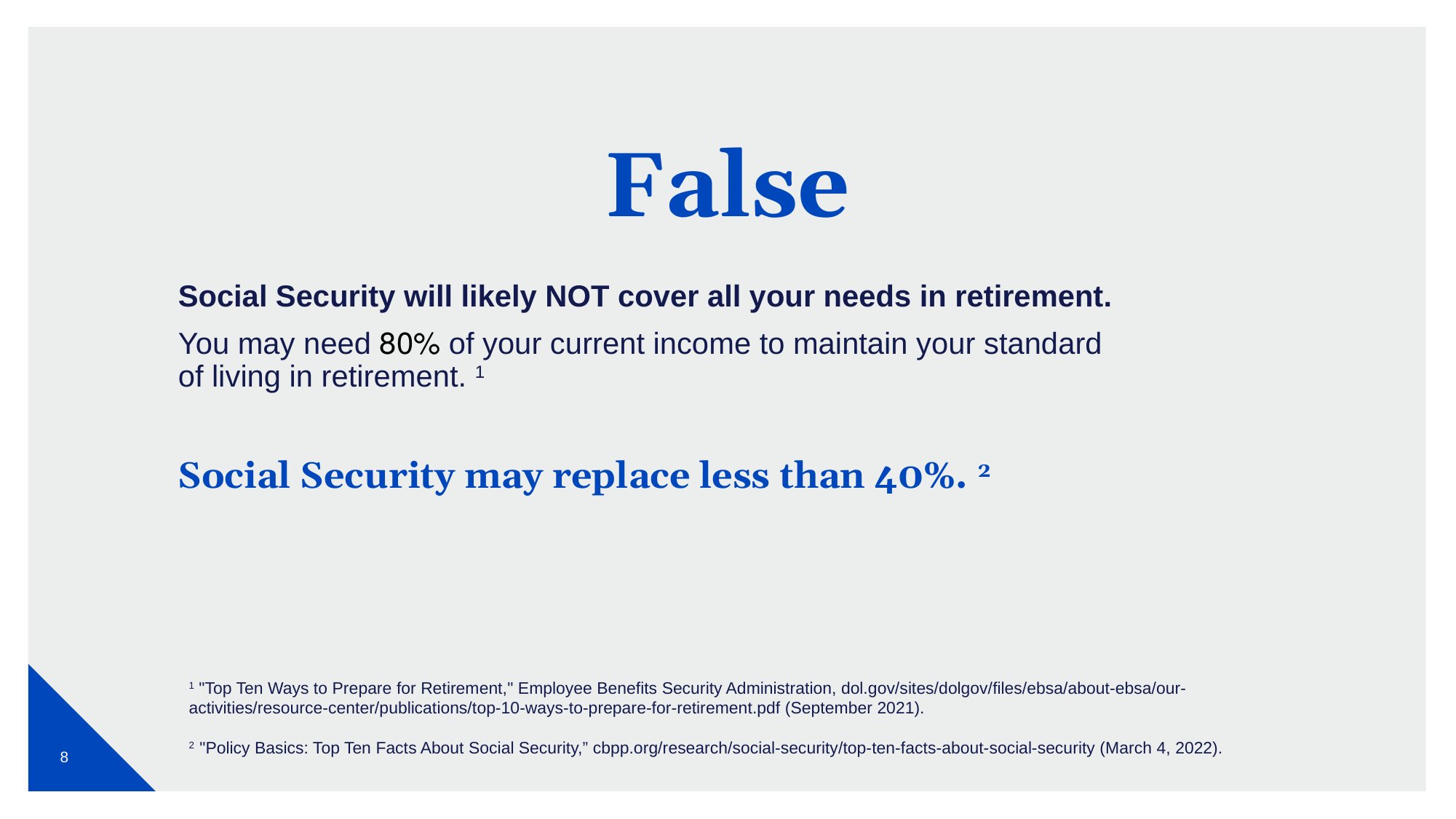

# False
Social Security will likely NOT cover all your needs in retirement.
You may need 80% of your current income to maintain your standard
of living in retirement. 1

Social Security may replace less than 40%. 2
1 "Top Ten Ways to Prepare for Retirement," Employee Benefits Security Administration, dol.gov/sites/dolgov/files/ebsa/about-ebsa/our-activities/resource-center/publications/top-10-ways-to-prepare-for-retirement.pdf (September 2021).

2  "Policy Basics: Top Ten Facts About Social Security,” cbpp.org/research/social-security/top-ten-facts-about-social-security (March 4, 2022).